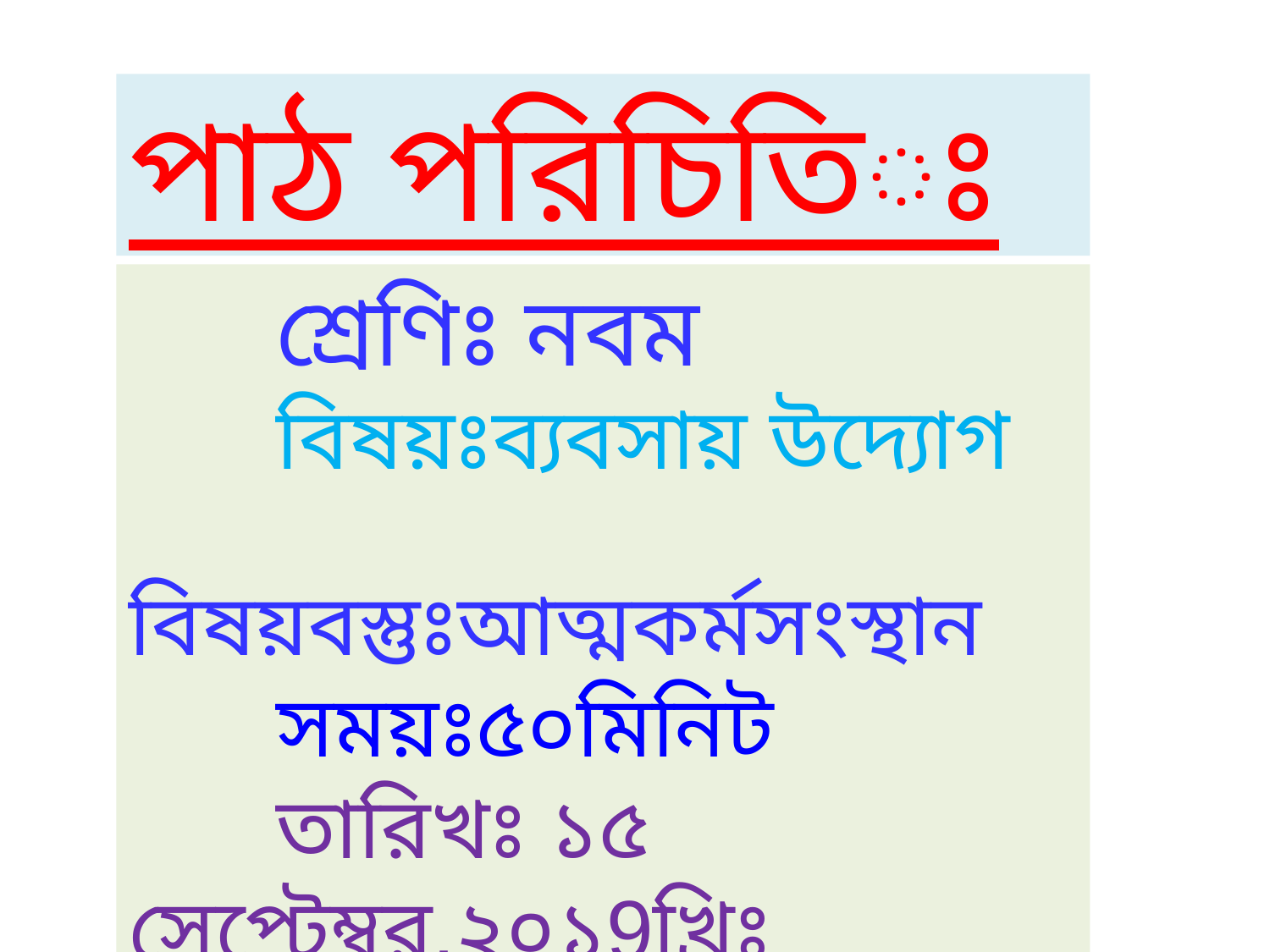

পাঠ পরিচিতিঃ
        শ্রেণিঃ নবম
        বিষয়ঃব্যবসায় উদ্যোগ
        বিষয়বস্তুঃআত্মকর্মসংস্থান
        সময়ঃ৫০মিনিট
        তারিখঃ ১৫ সেপ্টেম্বর,২০১9খ্রিঃ